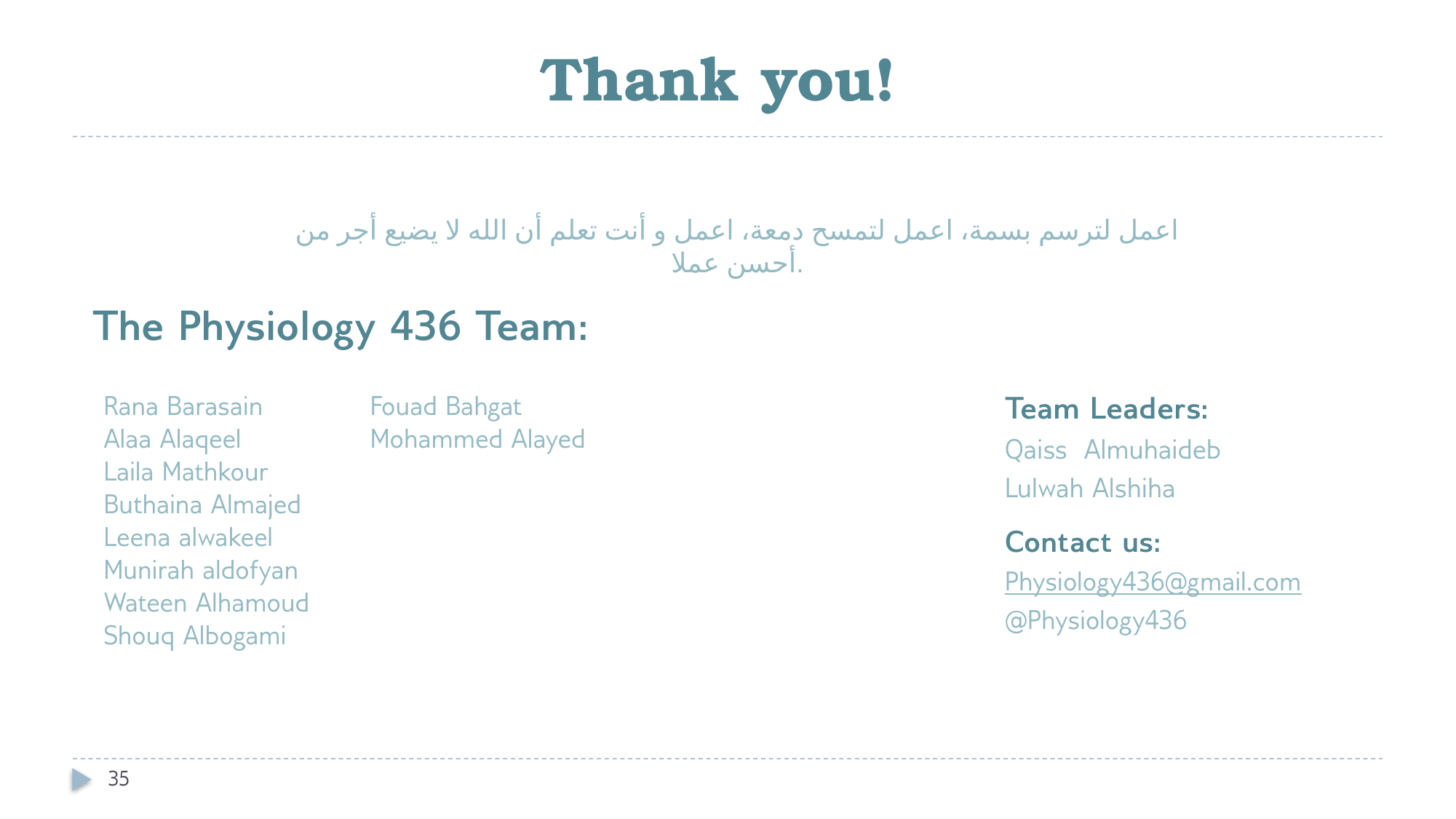

# Thank you!
اعمل لترسم بسمة، اعمل لتمسح دمعة، اعمل و أنت تعلم أن الله لا يضيع أجر من أحسن عملا.
The Physiology 436 Team:
Rana Barasain
Alaa Alaqeel
Laila Mathkour
Buthaina Almajed
Leena alwakeel
Munirah aldofyan
Wateen Alhamoud
Shouq Albogami

Team Leaders:
Qaiss  Almuhaideb
Lulwah Alshiha

Fouad Bahgat
Mohammed Alayed
Contact us:
Physiology436@gmail.com
@Physiology436

35